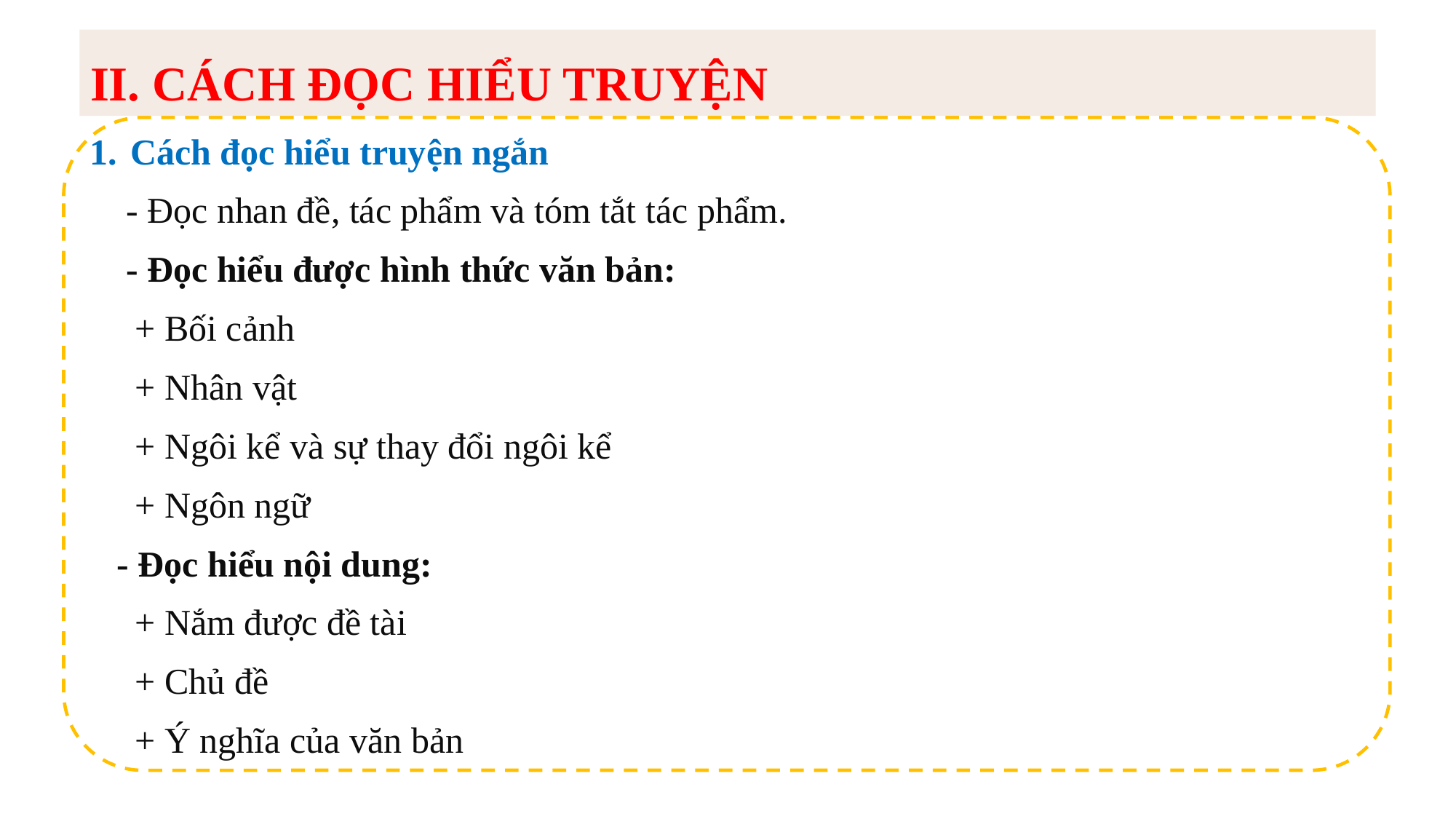

II. CÁCH ĐỌC HIỂU TRUYỆN

Cách đọc hiểu truyện ngắn
    - Đọc nhan đề, tác phẩm và tóm tắt tác phẩm.
    - Đọc hiểu được hình thức văn bản:
     + Bối cảnh
     + Nhân vật
     + Ngôi kể và sự thay đổi ngôi kể
     + Ngôn ngữ
   - Đọc hiểu nội dung:
     + Nắm được đề tài
     + Chủ đề
     + Ý nghĩa của văn bản